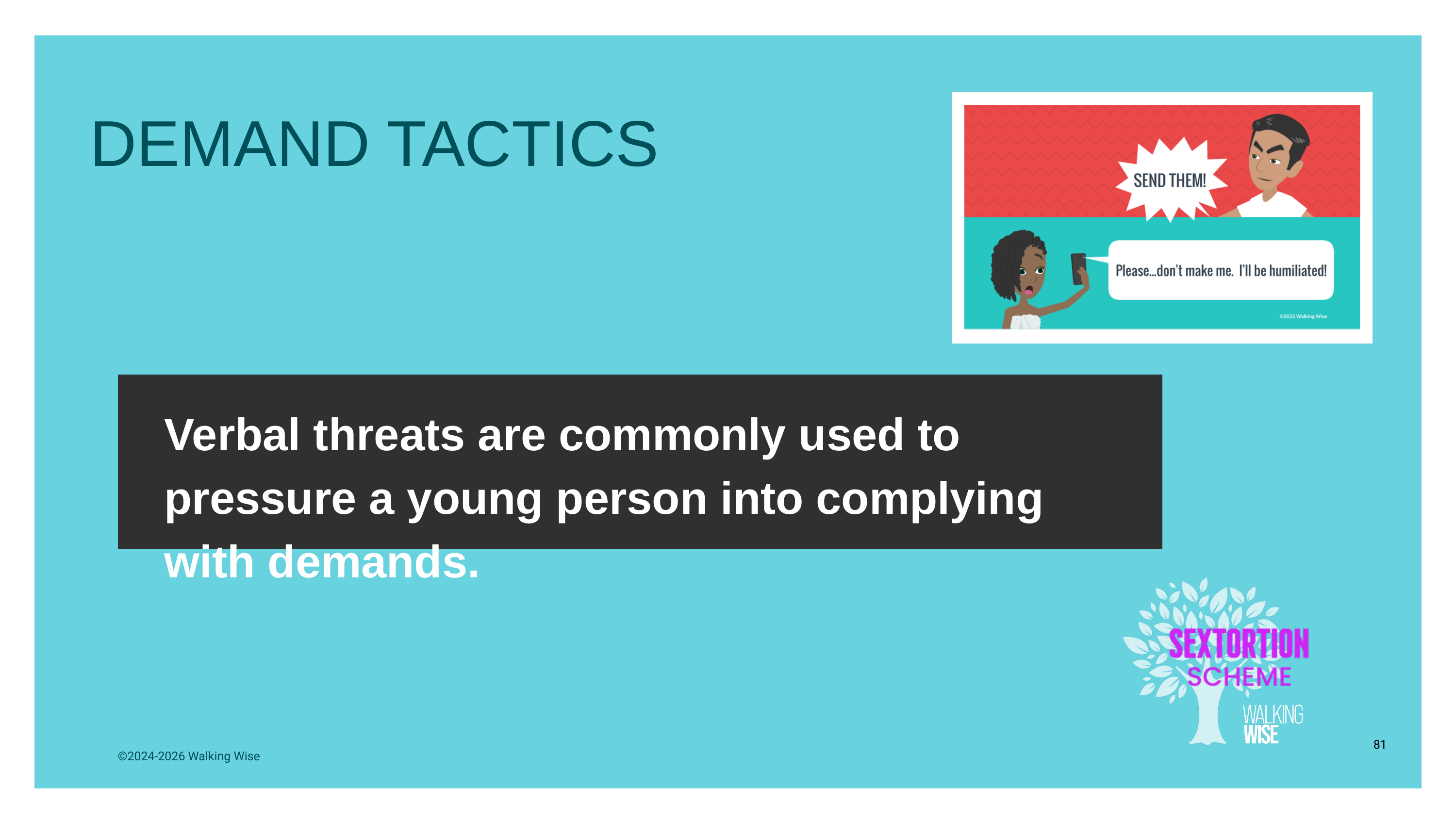

LESSON PLANS
DEMAND TACTICS

Verbal threats are commonly used to pressure a young person into complying with demands.

81
©2024-2026 Walking Wise
3